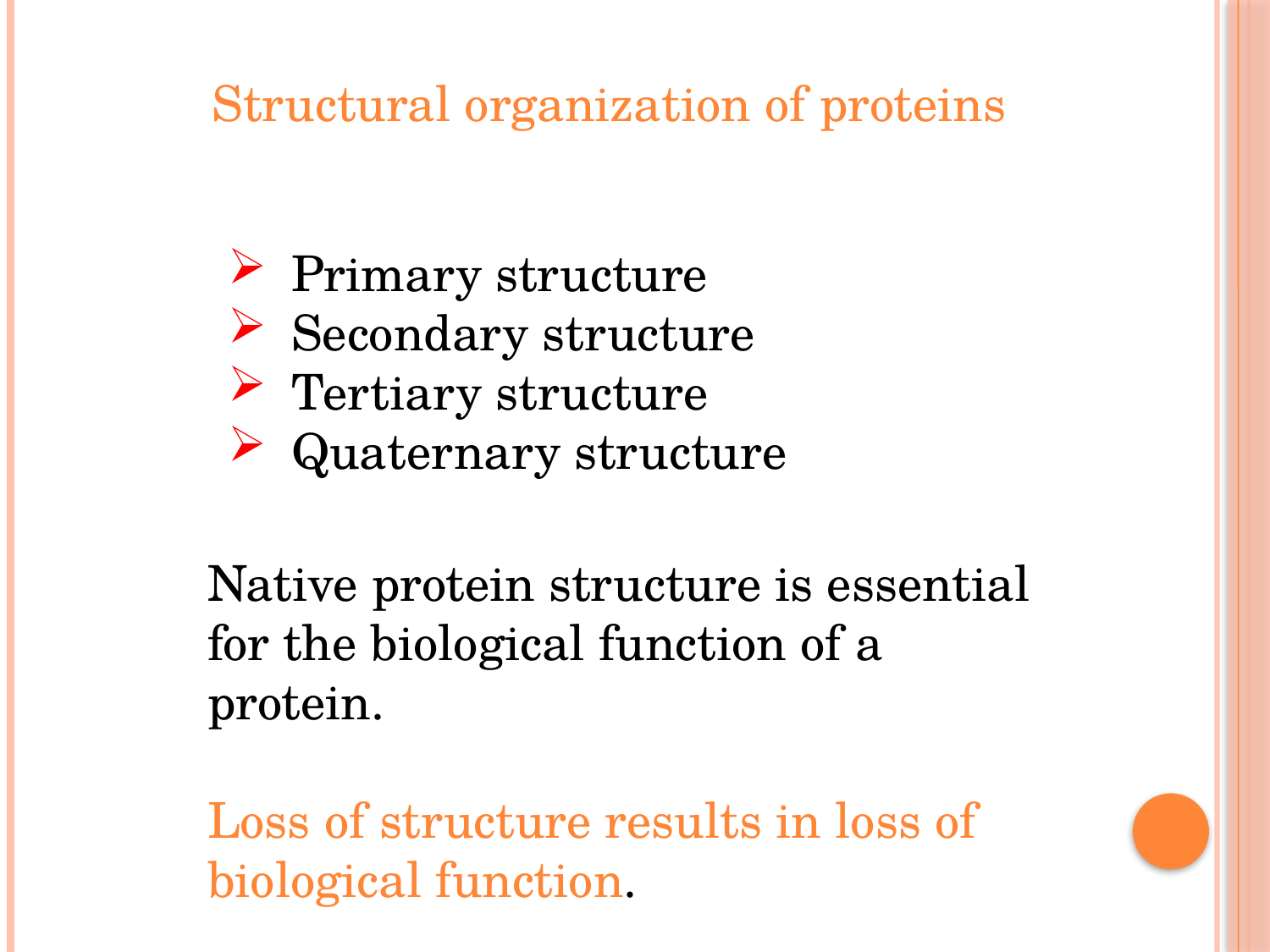

Structural organization of proteins
Primary structure
Secondary structure
Tertiary structure
Quaternary structure
Native protein structure is essential for the biological function of a protein.

Loss of structure results in loss of biological function.